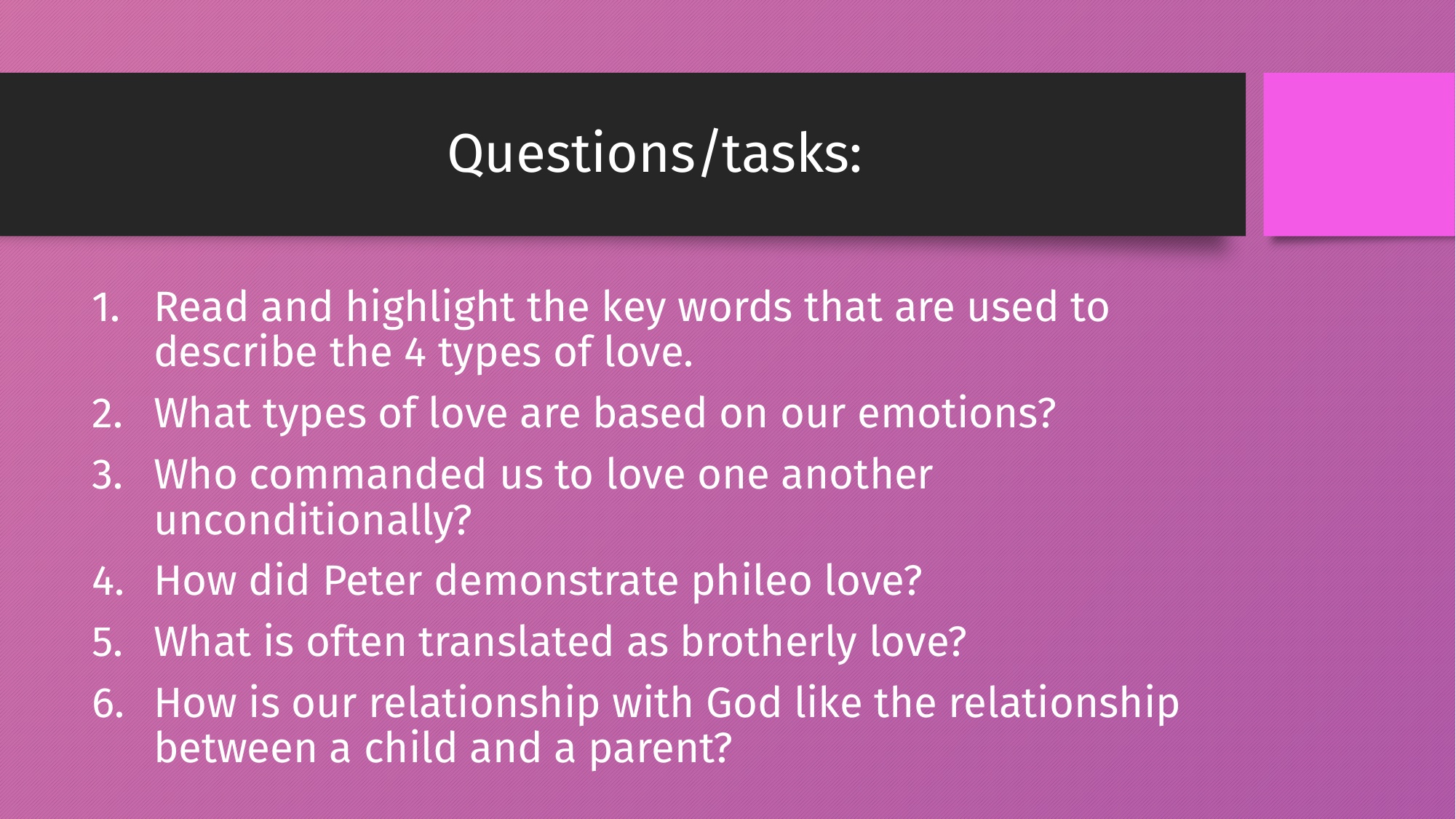

# Questions/tasks:
Read and highlight the key words that are used to describe the 4 types of love.
What types of love are based on our emotions?
Who commanded us to love one another unconditionally?
How did Peter demonstrate phileo love?
What is often translated as brotherly love?
How is our relationship with God like the relationship between a child and a parent?